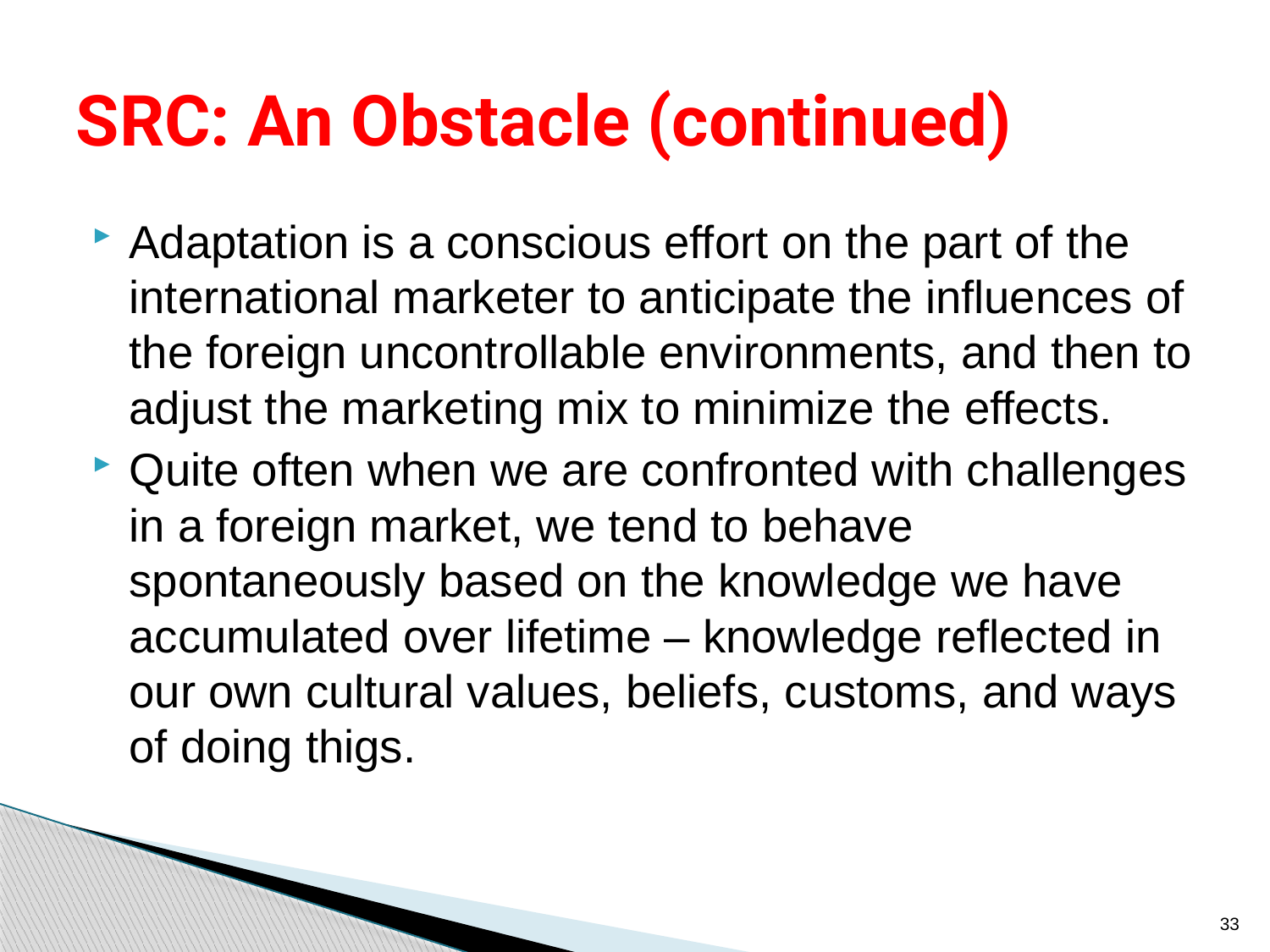

# SRC: An Obstacle (continued)
Adaptation is a conscious effort on the part of the international marketer to anticipate the influences of the foreign uncontrollable environments, and then to adjust the marketing mix to minimize the effects.
Quite often when we are confronted with challenges in a foreign market, we tend to behave spontaneously based on the knowledge we have accumulated over lifetime – knowledge reflected in our own cultural values, beliefs, customs, and ways of doing thigs.
33